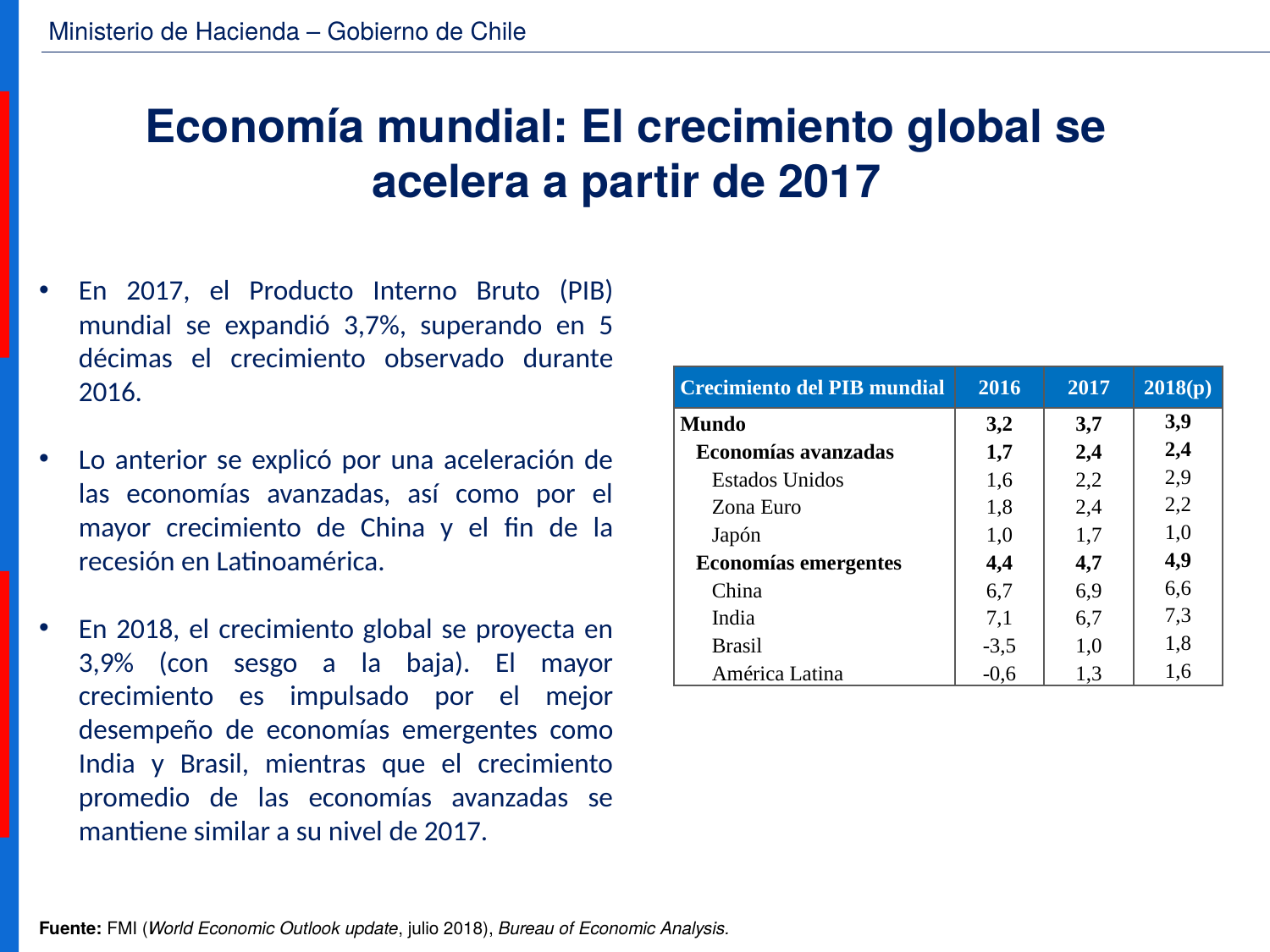

Economía mundial: El crecimiento global se acelera a partir de 2017
En 2017, el Producto Interno Bruto (PIB) mundial se expandió 3,7%, superando en 5 décimas el crecimiento observado durante 2016.

Lo anterior se explicó por una aceleración de las economías avanzadas, así como por el mayor crecimiento de China y el fin de la recesión en Latinoamérica.

En 2018, el crecimiento global se proyecta en 3,9% (con sesgo a la baja). El mayor crecimiento es impulsado por el mejor desempeño de economías emergentes como India y Brasil, mientras que el crecimiento promedio de las economías avanzadas se mantiene similar a su nivel de 2017.

| Crecimiento del PIB mundial | 2016 | 2017 | 2018(p) |
| --- | --- | --- | --- |
| Mundo | 3,2 | 3,7 | 3,9 |
| Economías avanzadas | 1,7 | 2,4 | 2,4 |
| Estados Unidos | 1,6 | 2,2 | 2,9 |
| Zona Euro | 1,8 | 2,4 | 2,2 |
| Japón | 1,0 | 1,7 | 1,0 |
| Economías emergentes | 4,4 | 4,7 | 4,9 |
| China | 6,7 | 6,9 | 6,6 |
| India | 7,1 | 6,7 | 7,3 |
| Brasil | -3,5 | 1,0 | 1,8 |
| América Latina | -0,6 | 1,3 | 1,6 |
Fuente: FMI (World Economic Outlook update, julio 2018), Bureau of Economic Analysis.